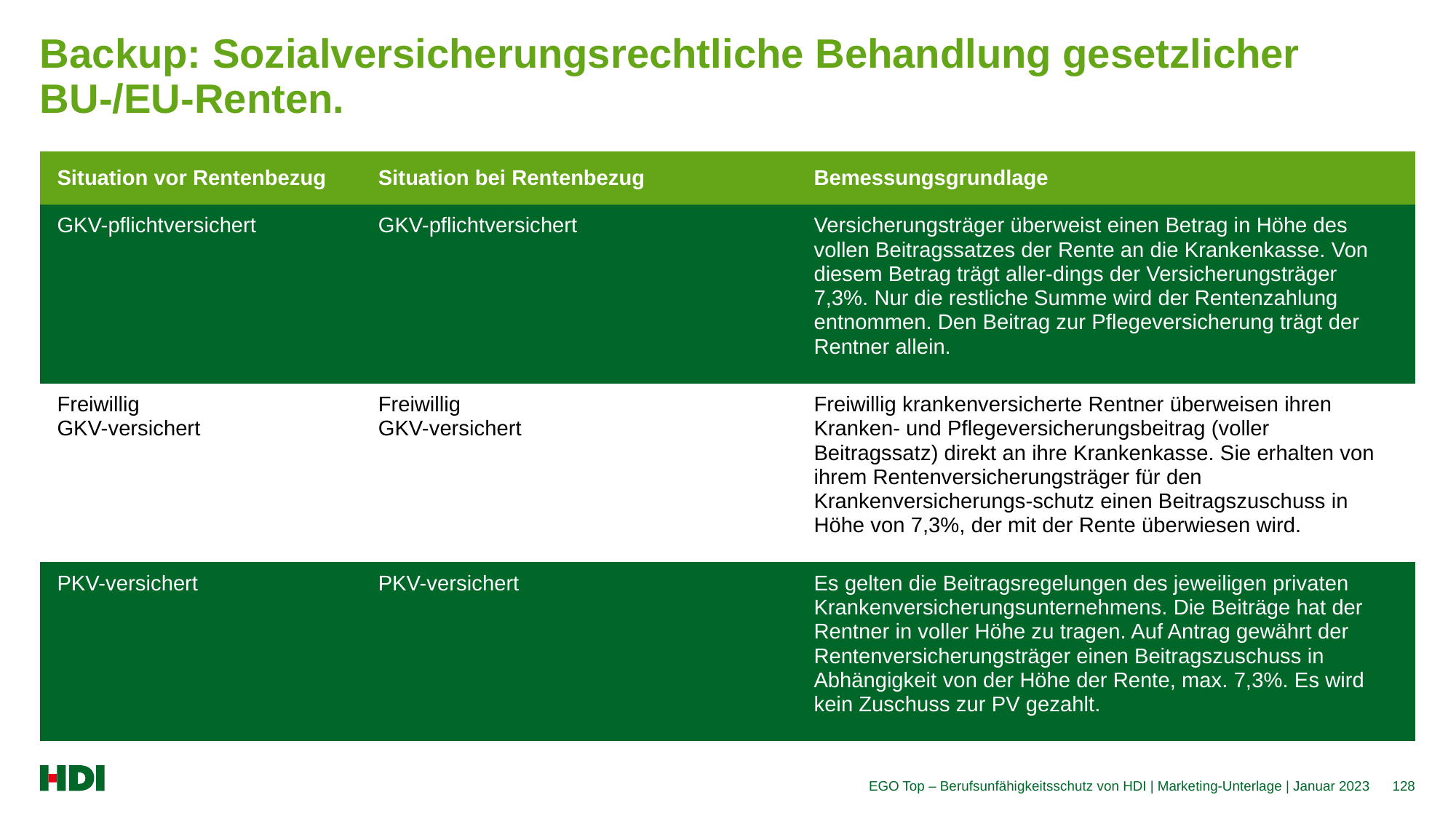

# Backup: Sozialversicherungsrechtliche Behandlung gesetzlicher BU-/EU-Renten.
| Situation vor Rentenbezug | Situation bei Rentenbezug | Bemessungsgrundlage |
| --- | --- | --- |
| GKV-pflichtversichert | GKV-pflichtversichert | Versicherungsträger überweist einen Betrag in Höhe des vollen Beitragssatzes der Rente an die Krankenkasse. Von diesem Betrag trägt aller-dings der Versicherungsträger 7,3%. Nur die restliche Summe wird der Rentenzahlung entnommen. Den Beitrag zur Pflegeversicherung trägt der Rentner allein. |
| Freiwillig GKV-versichert | Freiwillig GKV-versichert | Freiwillig krankenversicherte Rentner überweisen ihren Kranken- und Pflegeversicherungsbeitrag (voller Beitragssatz) direkt an ihre Krankenkasse. Sie erhalten von ihrem Rentenversicherungsträger für den Krankenversicherungs-schutz einen Beitragszuschuss in Höhe von 7,3%, der mit der Rente überwiesen wird. |
| PKV-versichert | PKV-versichert | Es gelten die Beitragsregelungen des jeweiligen privaten Krankenversicherungsunternehmens. Die Beiträge hat der Rentner in voller Höhe zu tragen. Auf Antrag gewährt der Rentenversicherungsträger einen Beitragszuschuss in Abhängigkeit von der Höhe der Rente, max. 7,3%. Es wird kein Zuschuss zur PV gezahlt. |
EGO Top – Berufsunfähigkeitsschutz von HDI | Marketing-Unterlage | Januar 2023
128